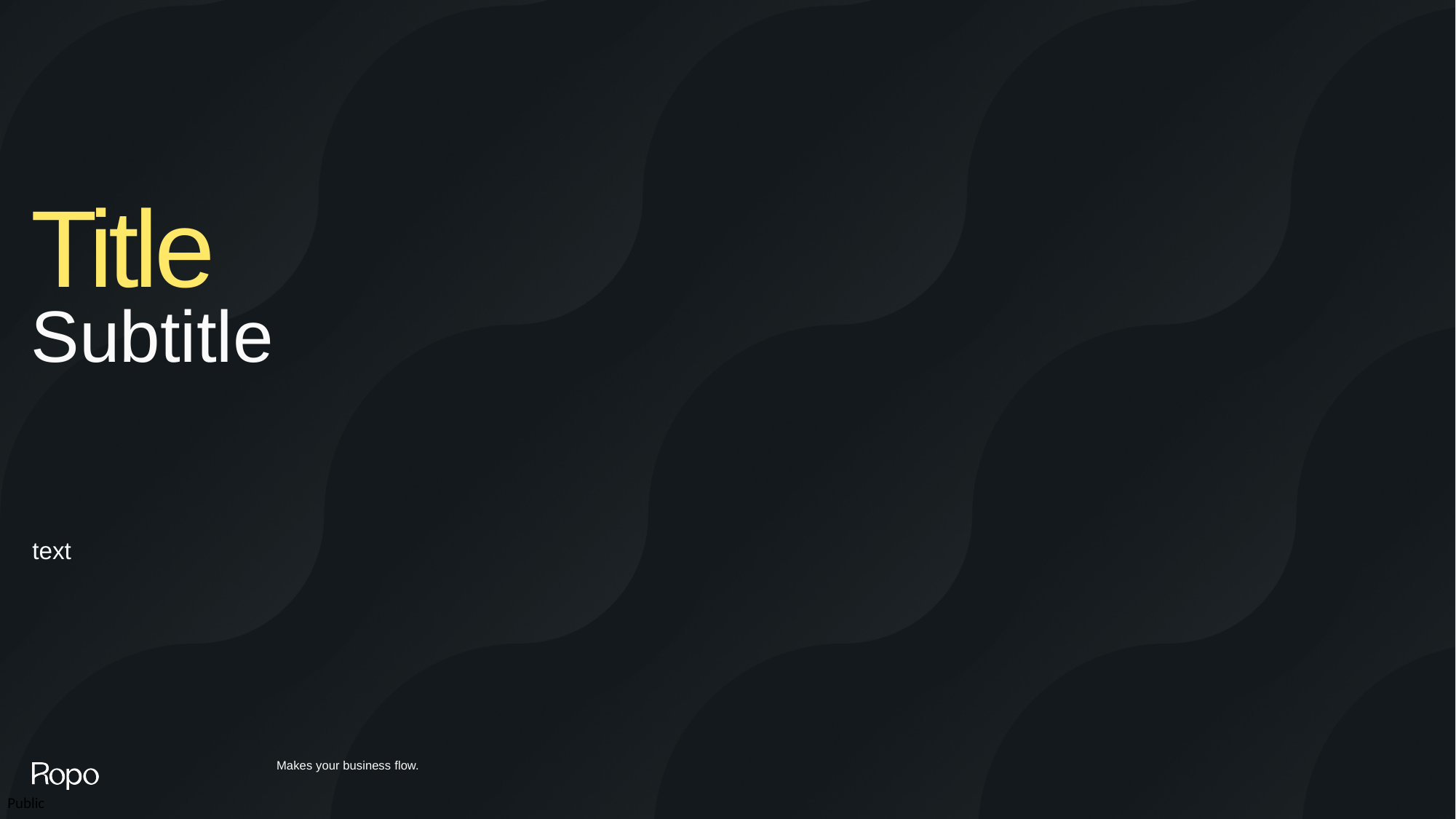

# Title
Subtitle
text
Makes your business flow.